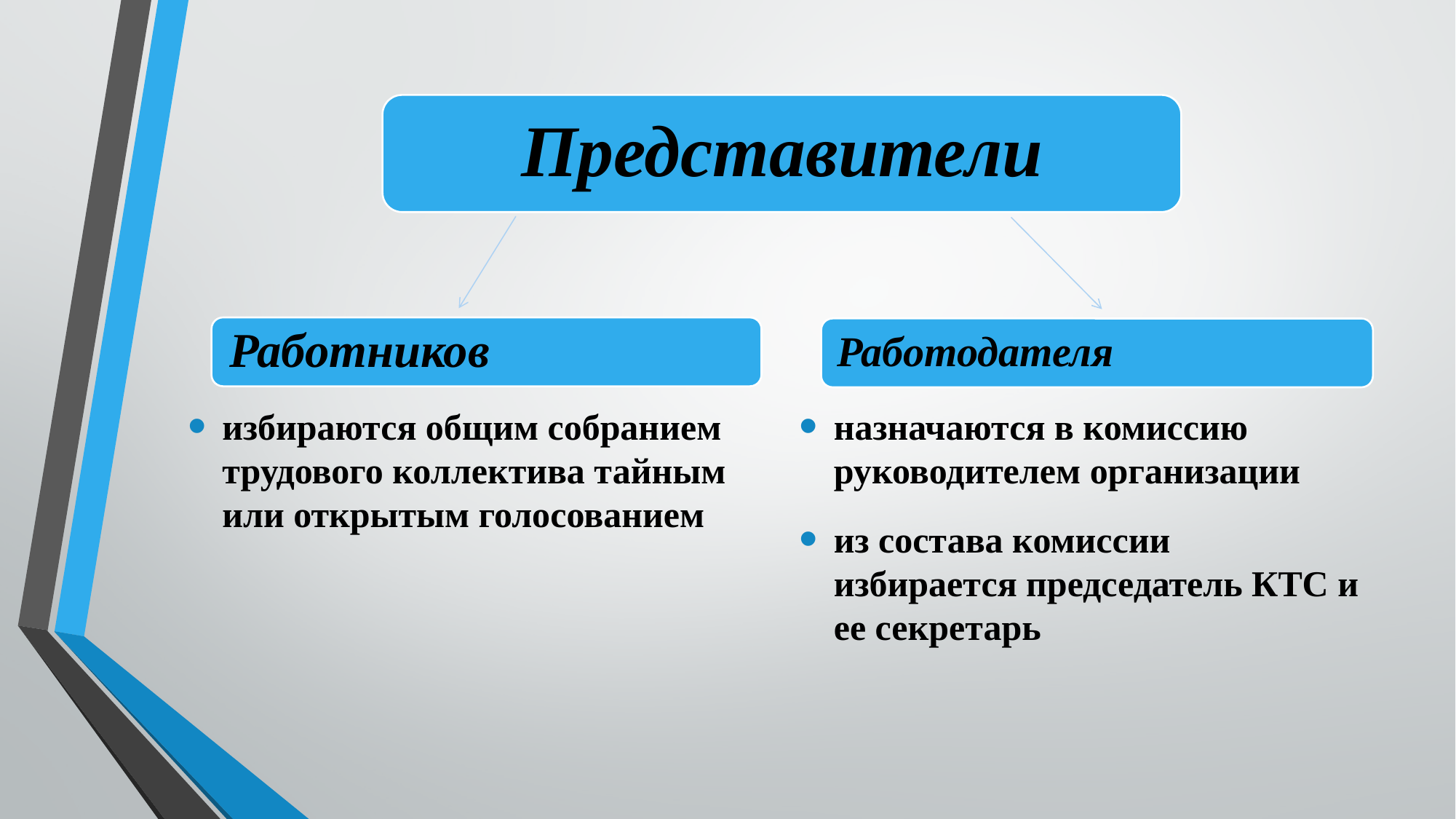

Представители

Работников
Работодателя
избираются общим собранием трудового коллектива тайным или открытым голосованием
назначаются в комиссию руководителем организации
из состава комиссии избирается председатель КТС и ее секретарь